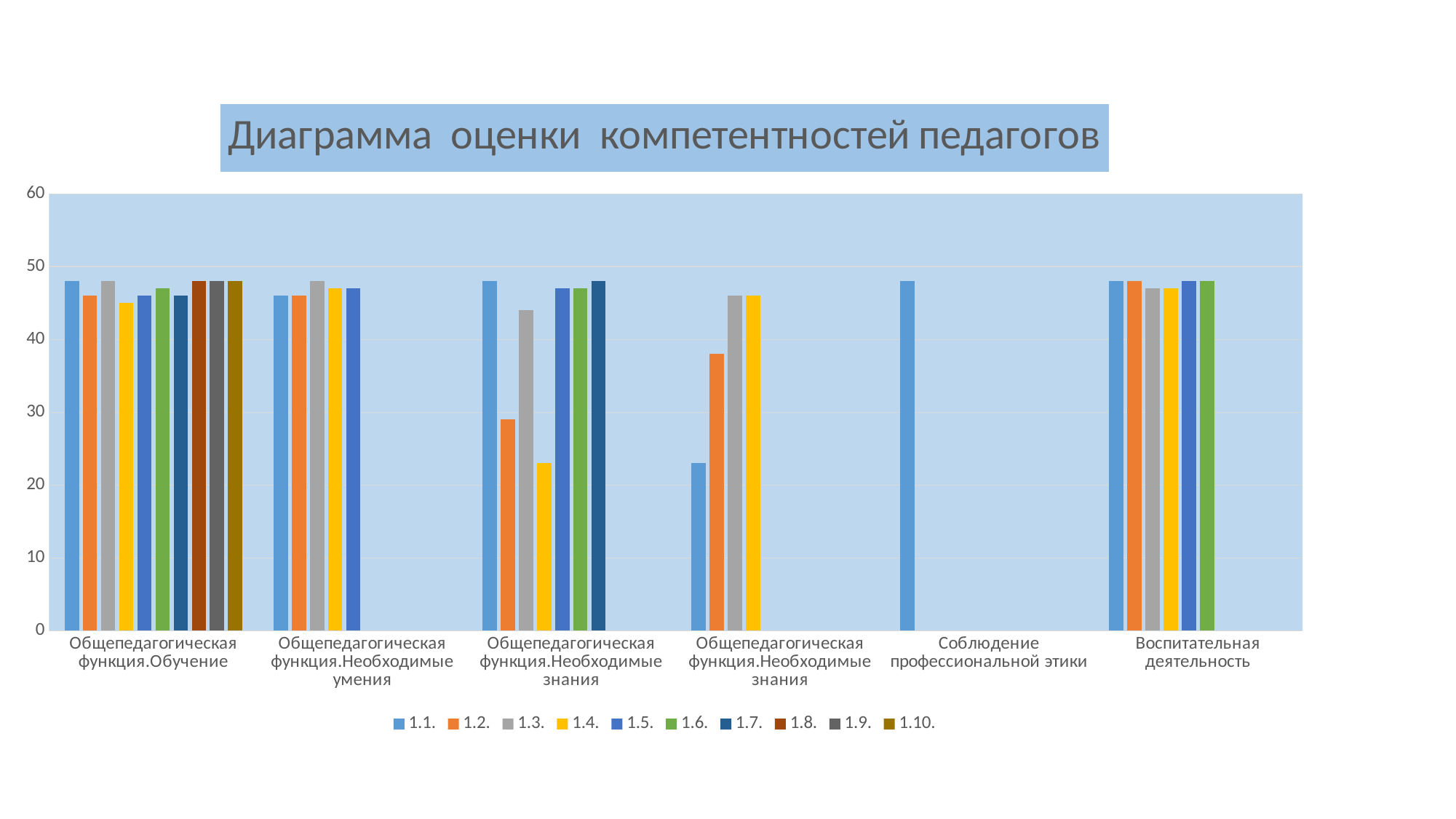

### Chart: Диаграмма  оценки  компетентностей педагогов

| Category | 1.1. | 1.2. | 1.3. | 1.4. | 1.5. | 1.6. | 1.7. | 1.8. | 1.9. | 1.10. |
|---|---|---|---|---|---|---|---|---|---|---|
| Общепедагогическая функция.Обучение | 48.0 | 46.0 | 48.0 | 45.0 | 46.0 | 47.0 | 46.0 | 48.0 | 48.0 | 48.0 |
| Общепедагогическая функция.Необходимые умения | 46.0 | 46.0 | 48.0 | 47.0 | 47.0 | None | None | None | None | None |
| Общепедагогическая функция.Необходимые знания | 48.0 | 29.0 | 44.0 | 23.0 | 47.0 | 47.0 | 48.0 | None | None | None |
| Общепедагогическая функция.Необходимые знания | 23.0 | 38.0 | 46.0 | 46.0 | None | None | None | None | None | None |
| Соблюдение профессиональной этики | 48.0 | None | None | None | None | None | None | None | None | None |
| Воспитательная деятельность | 48.0 | 48.0 | 47.0 | 47.0 | 48.0 | 48.0 | None | None | None | None |